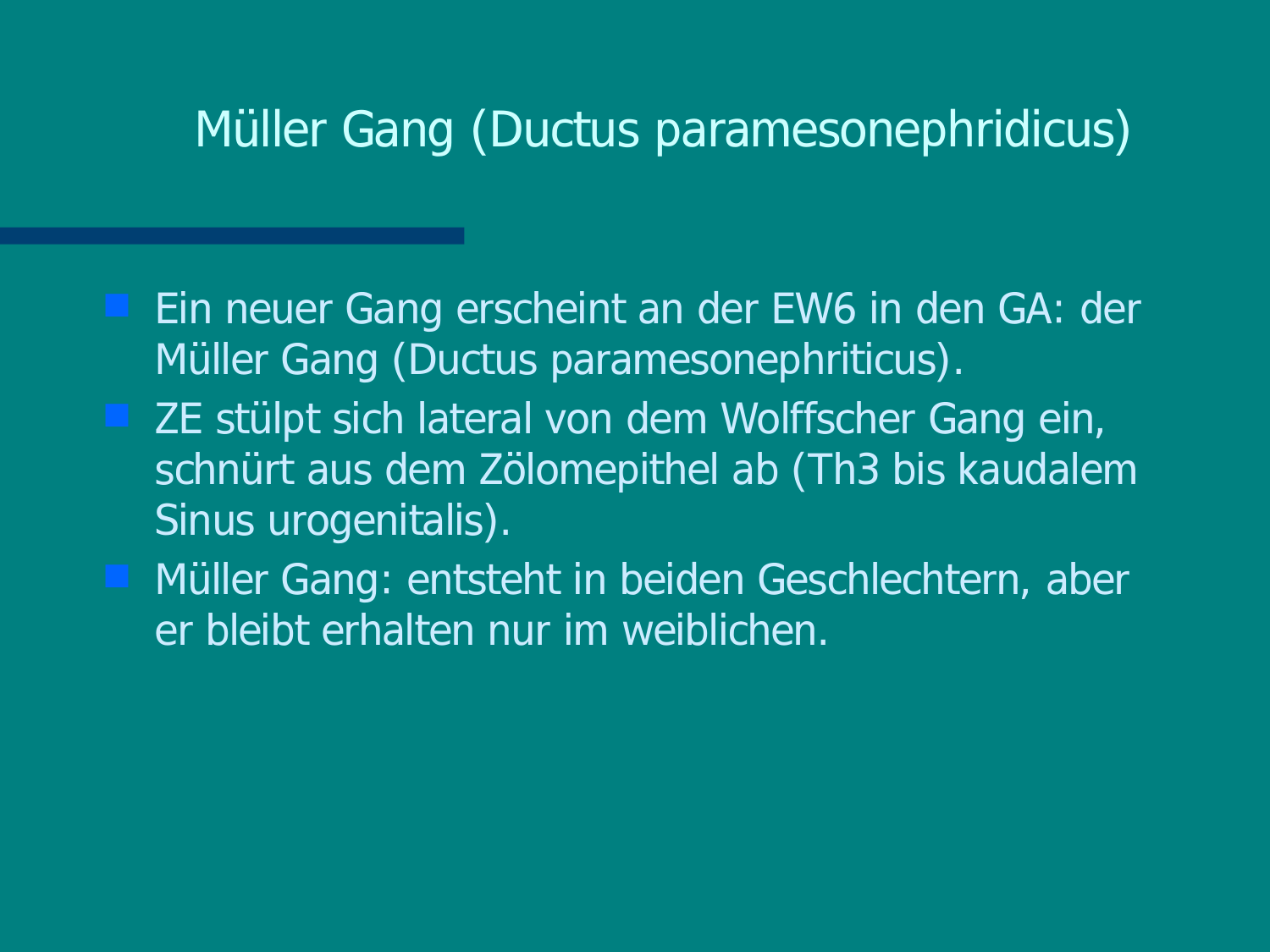

# Müller Gang (Ductus paramesonephridicus)
Ein neuer Gang erscheint an der EW6 in den GA: der Müller Gang (Ductus paramesonephriticus).
ZE stülpt sich lateral von dem Wolffscher Gang ein, schnürt aus dem Zölomepithel ab (Th3 bis kaudalem Sinus urogenitalis).
Müller Gang: entsteht in beiden Geschlechtern, aber er bleibt erhalten nur im weiblichen.